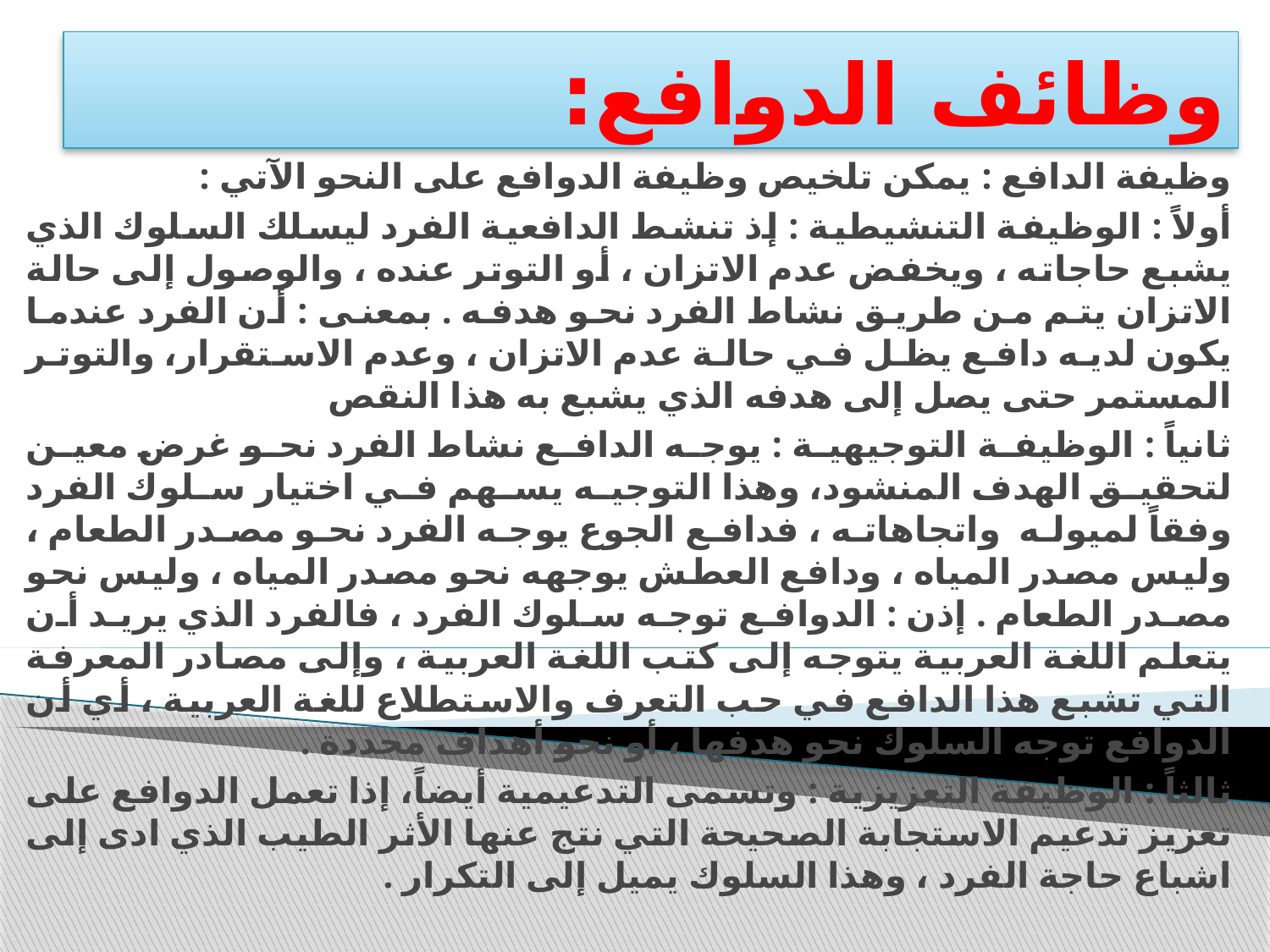

# وظائف الدوافع:
وظيفة الدافع : يمكن تلخيص وظيفة الدوافع على النحو الآتي :
أولاً : الوظيفة التنشيطية : إذ تنشط الدافعية الفرد ليسلك السلوك الذي يشبع حاجاته ، ويخفض عدم الاتزان ، أو التوتر عنده ، والوصول إلى حالة الاتزان يتم من طريق نشاط الفرد نحو هدفه . بمعنى : أن الفرد عندما يكون لديه دافع يظل في حالة عدم الاتزان ، وعدم الاستقرار، والتوتر المستمر حتى يصل إلى هدفه الذي يشبع به هذا النقص
ثانياً : الوظيفة التوجيهية : يوجه الدافع نشاط الفرد نحو غرض معين لتحقيق الهدف المنشود، وهذا التوجيه يسهم في اختيار سلوك الفرد وفقاً لميوله  واتجاهاته ، فدافع الجوع يوجه الفرد نحو مصدر الطعام ، وليس مصدر المياه ، ودافع العطش يوجهه نحو مصدر المياه ، وليس نحو مصدر الطعام . إذن : الدوافع توجه سلوك الفرد ، فالفرد الذي يريد أن يتعلم اللغة العربية يتوجه إلى كتب اللغة العربية ، وإلى مصادر المعرفة التي تشبع هذا الدافع في حب التعرف والاستطلاع للغة العربية ، أي أن الدوافع توجه السلوك نحو هدفها ، أو نحو أهداف محددة .
ثالثاً : الوظيفة التعزيزية : وتسمى التدعيمية أيضاً، إذا تعمل الدوافع على تعزيز تدعيم الاستجابة الصحيحة التي نتج عنها الأثر الطيب الذي ادى إلى اشباع حاجة الفرد ، وهذا السلوك يميل إلى التكرار .